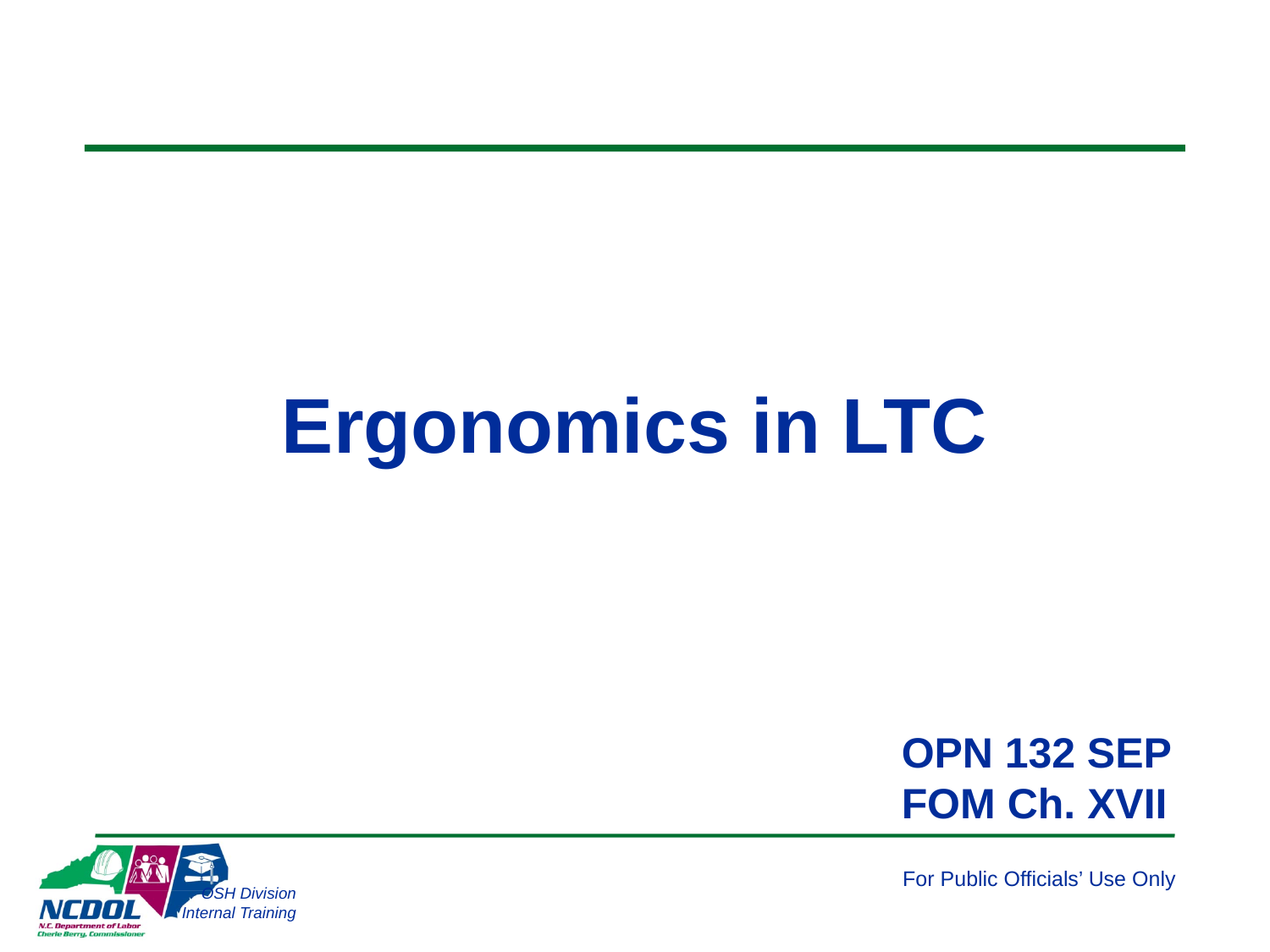

# Ergonomics in LTC
OPN 132 SEP
FOM Ch. XVII